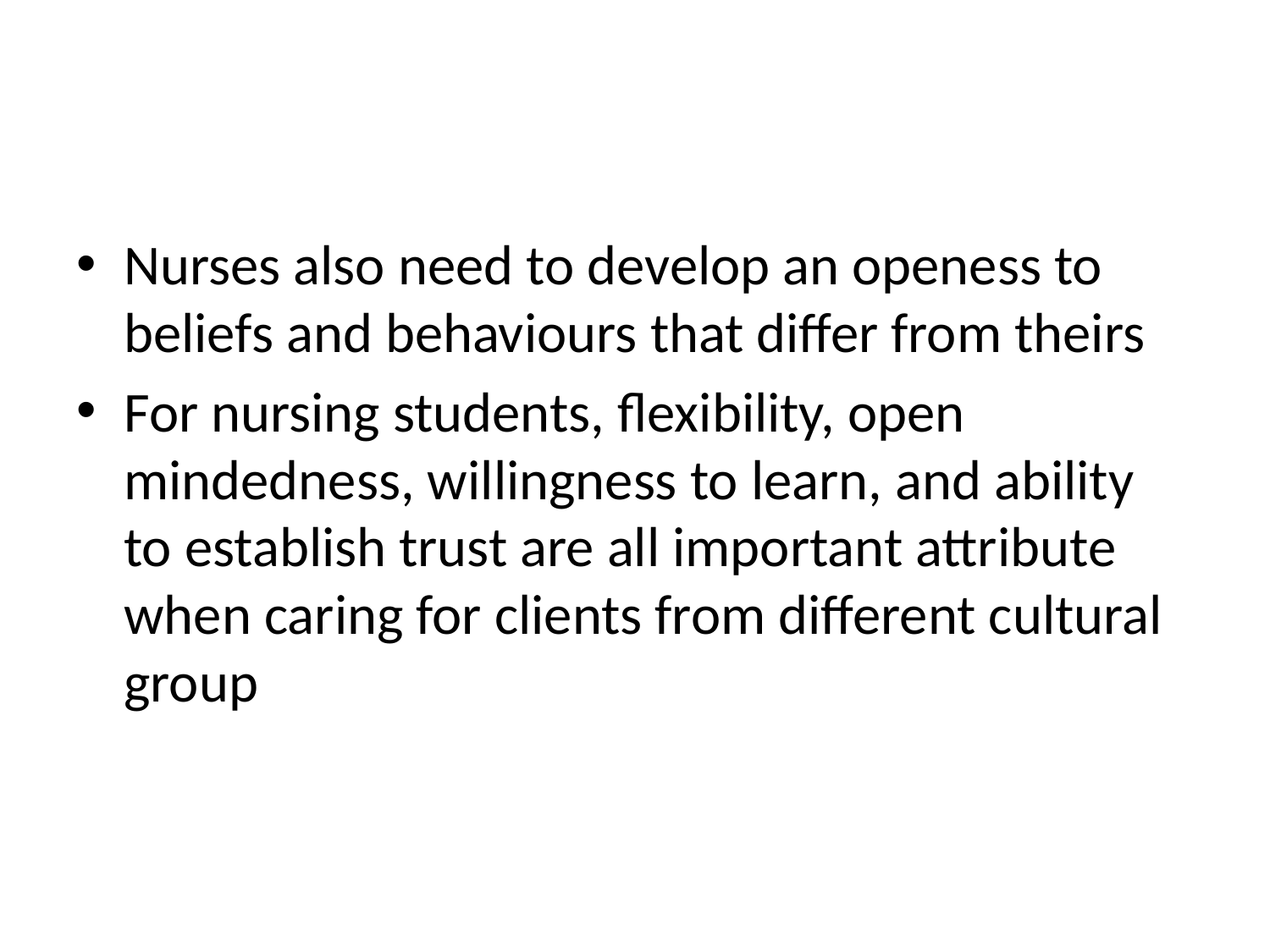

#
Nurses also need to develop an openess to beliefs and behaviours that differ from theirs
For nursing students, flexibility, open mindedness, willingness to learn, and ability to establish trust are all important attribute when caring for clients from different cultural group